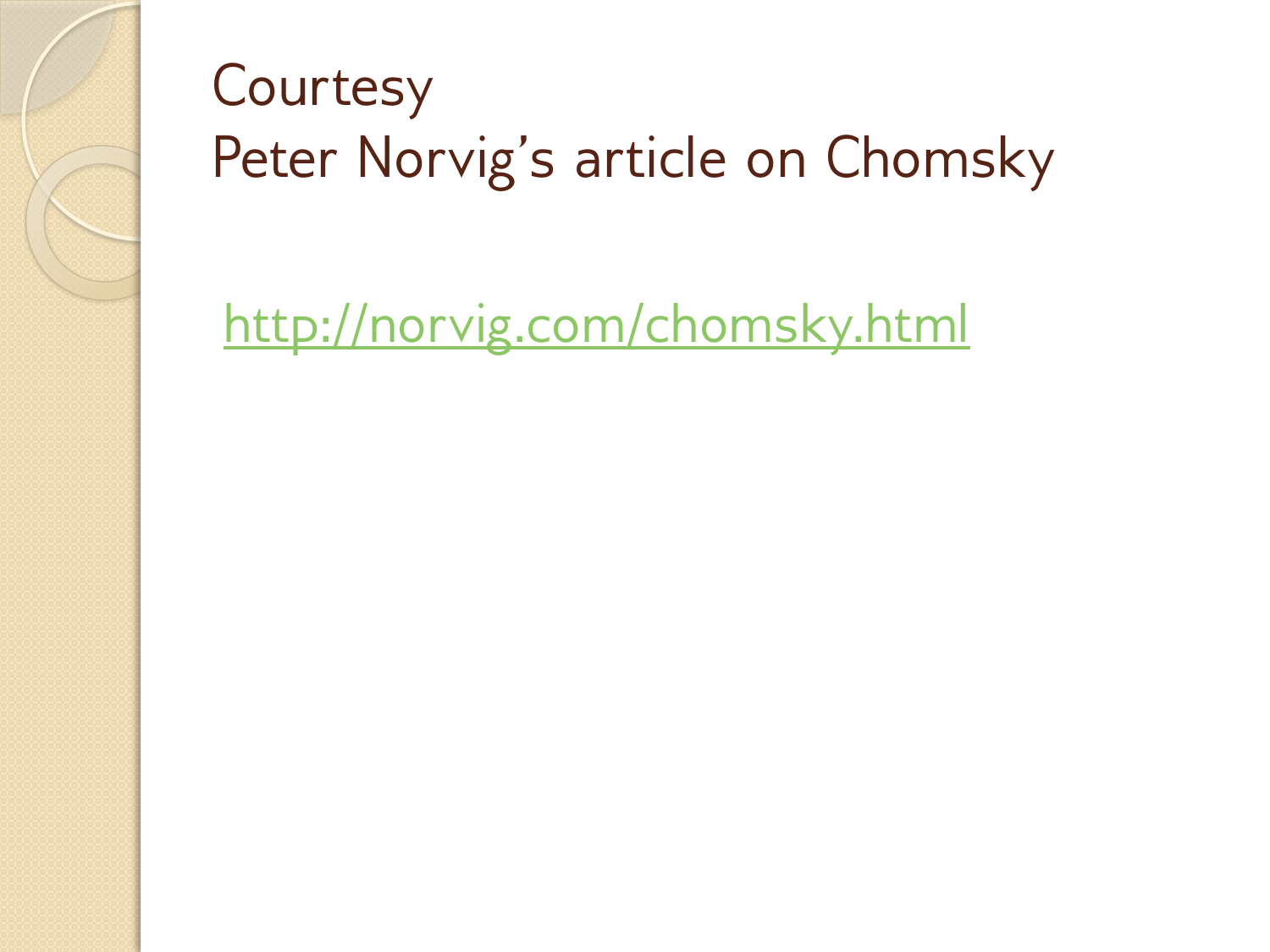

# Courtesy Peter Norvig’s article on Chomsky

http://norvig.com/chomsky.html